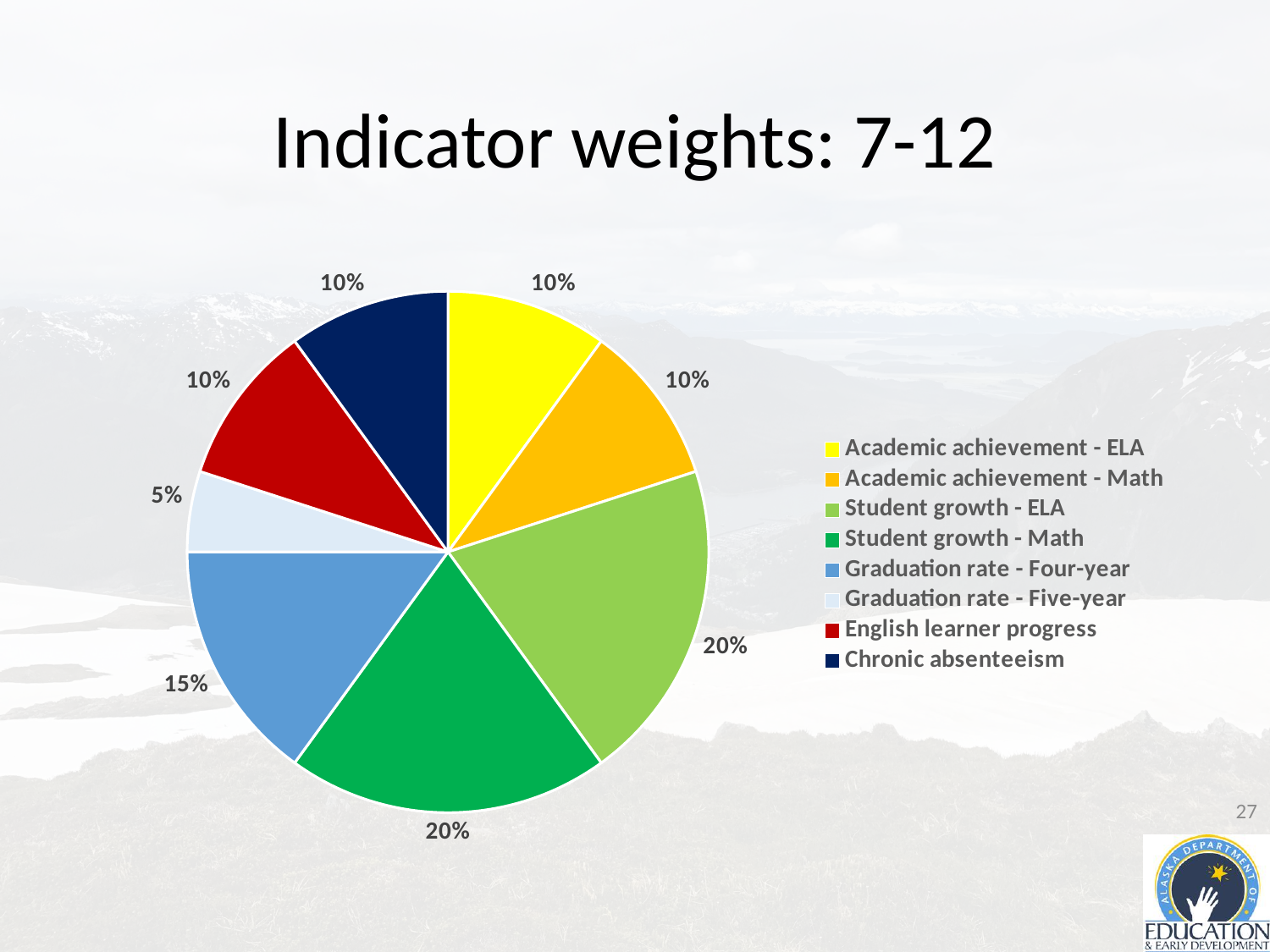

# Indicator weights: 7-12

### Chart

| Category | 7-12 |
|---|---|
| Academic achievement - ELA | 0.1 |
| Academic achievement - Math | 0.1 |
| Student growth - ELA | 0.2 |
| Student growth - Math | 0.2 |
| Graduation rate - Four-year | 0.15 |
| Graduation rate - Five-year | 0.05 |
| English learner progress | 0.1 |
| Chronic absenteeism | 0.1 |
27